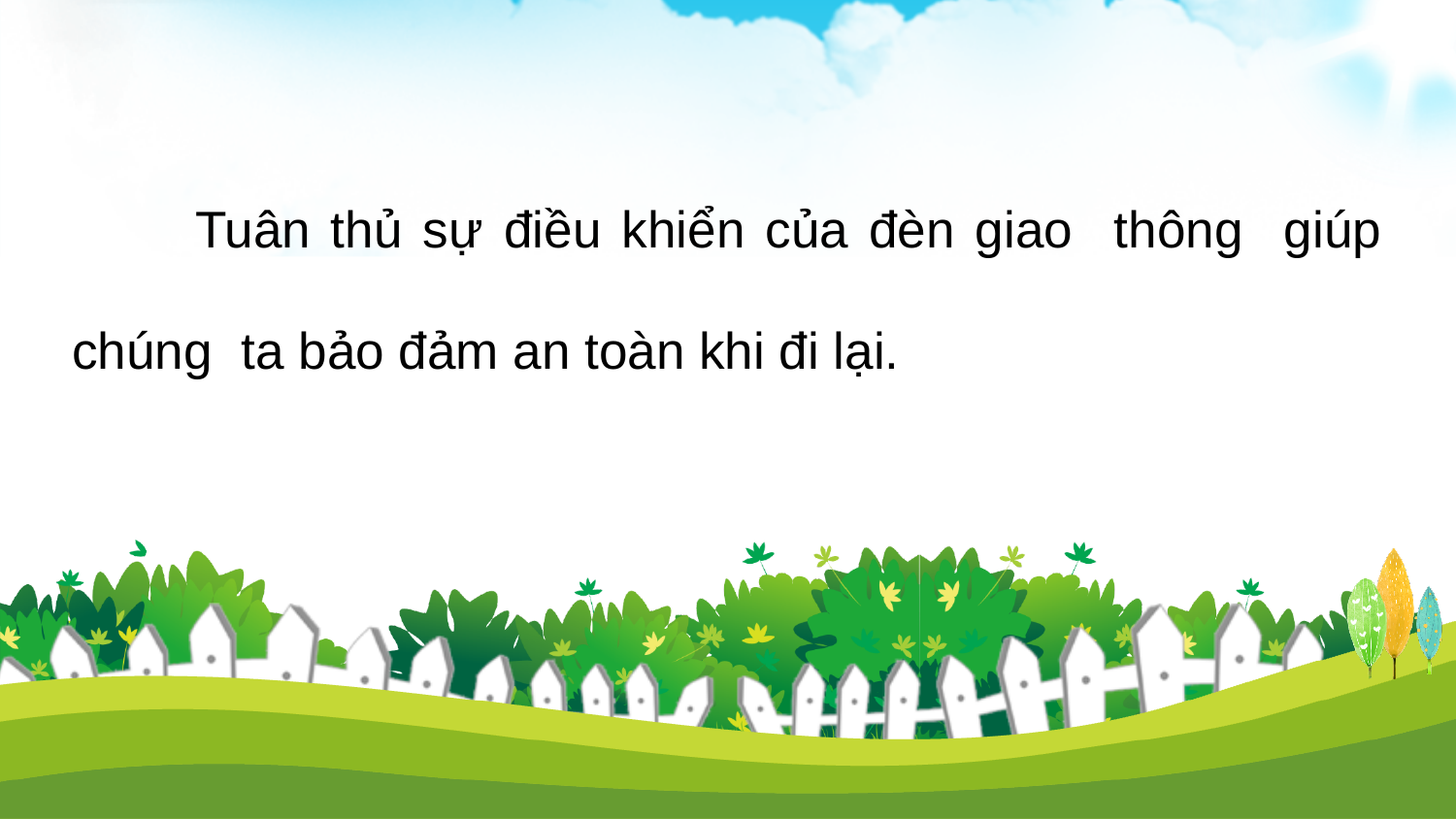

Tuân thủ sự điều khiển của đèn giao  thông  giúp  chúng  ta bảo đảm an toàn khi đi lại.